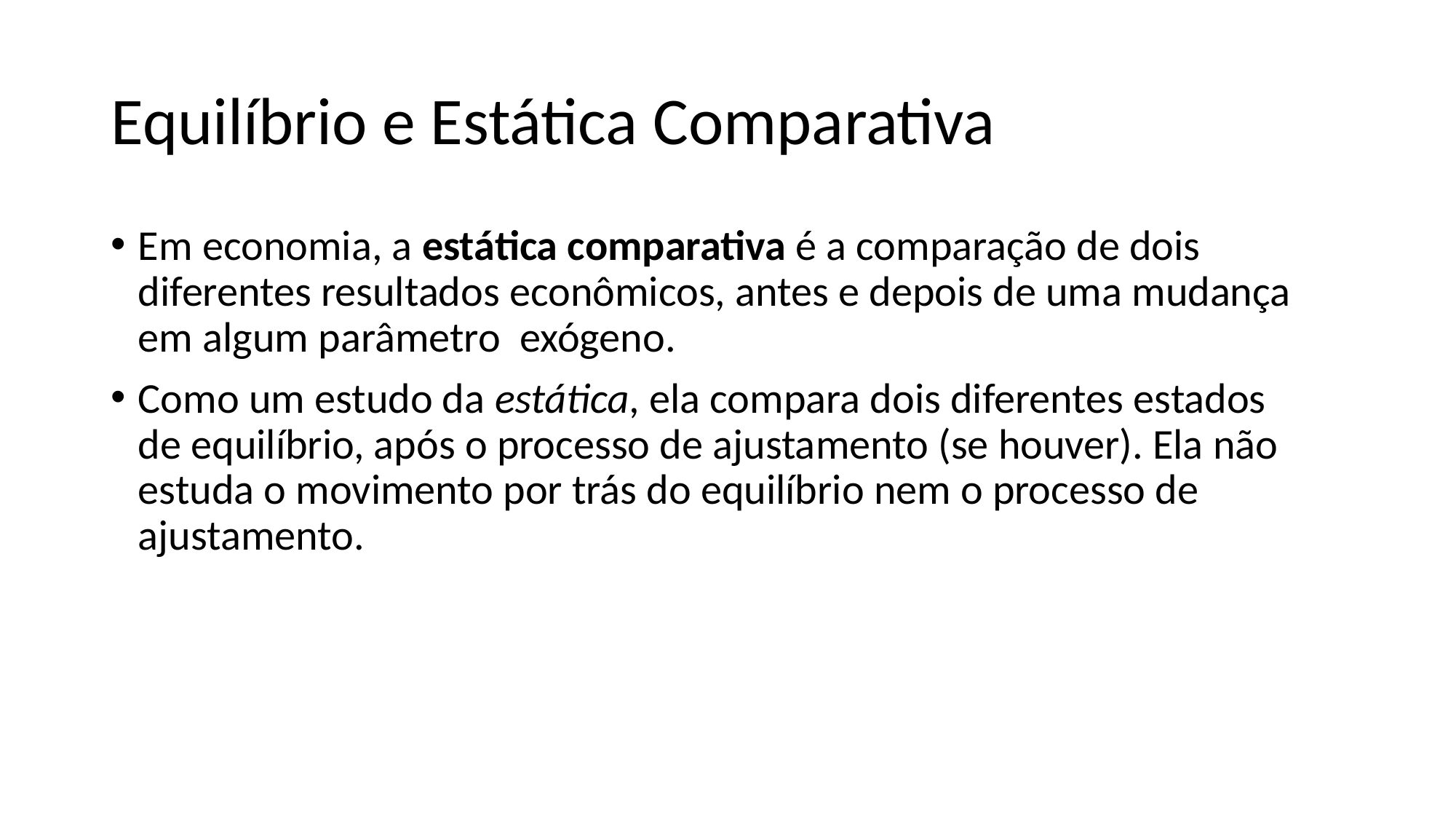

# Equilíbrio e Estática Comparativa
Em economia, a estática comparativa é a comparação de dois diferentes resultados econômicos, antes e depois de uma mudança em algum parâmetro  exógeno.
Como um estudo da estática, ela compara dois diferentes estados de equilíbrio, após o processo de ajustamento (se houver). Ela não estuda o movimento por trás do equilíbrio nem o processo de ajustamento.